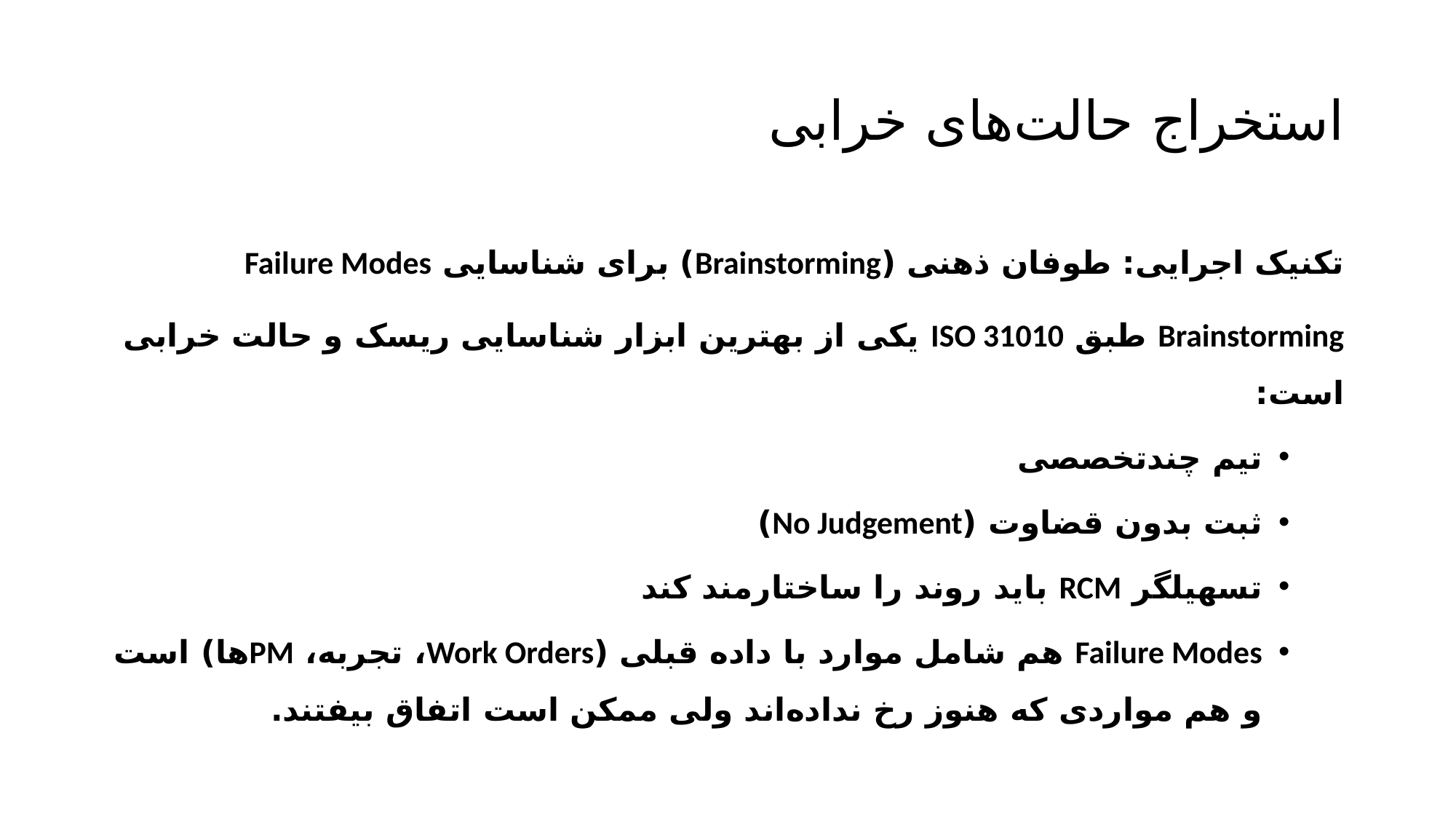

# استخراج حالت‌های خرابی
تکنیک اجرایی: طوفان ذهنی (Brainstorming) برای شناسایی Failure Modes
Brainstorming طبق ISO 31010 یکی از بهترین ابزار شناسایی ریسک و حالت خرابی است:
تیم چندتخصصی
ثبت بدون قضاوت (No Judgement)
تسهیلگر RCM باید روند را ساختارمند کند
Failure Modes هم شامل موارد با داده قبلی (Work Orders، تجربه، PMها) است و هم مواردی که هنوز رخ نداده‌اند ولی ممکن است اتفاق بیفتند.